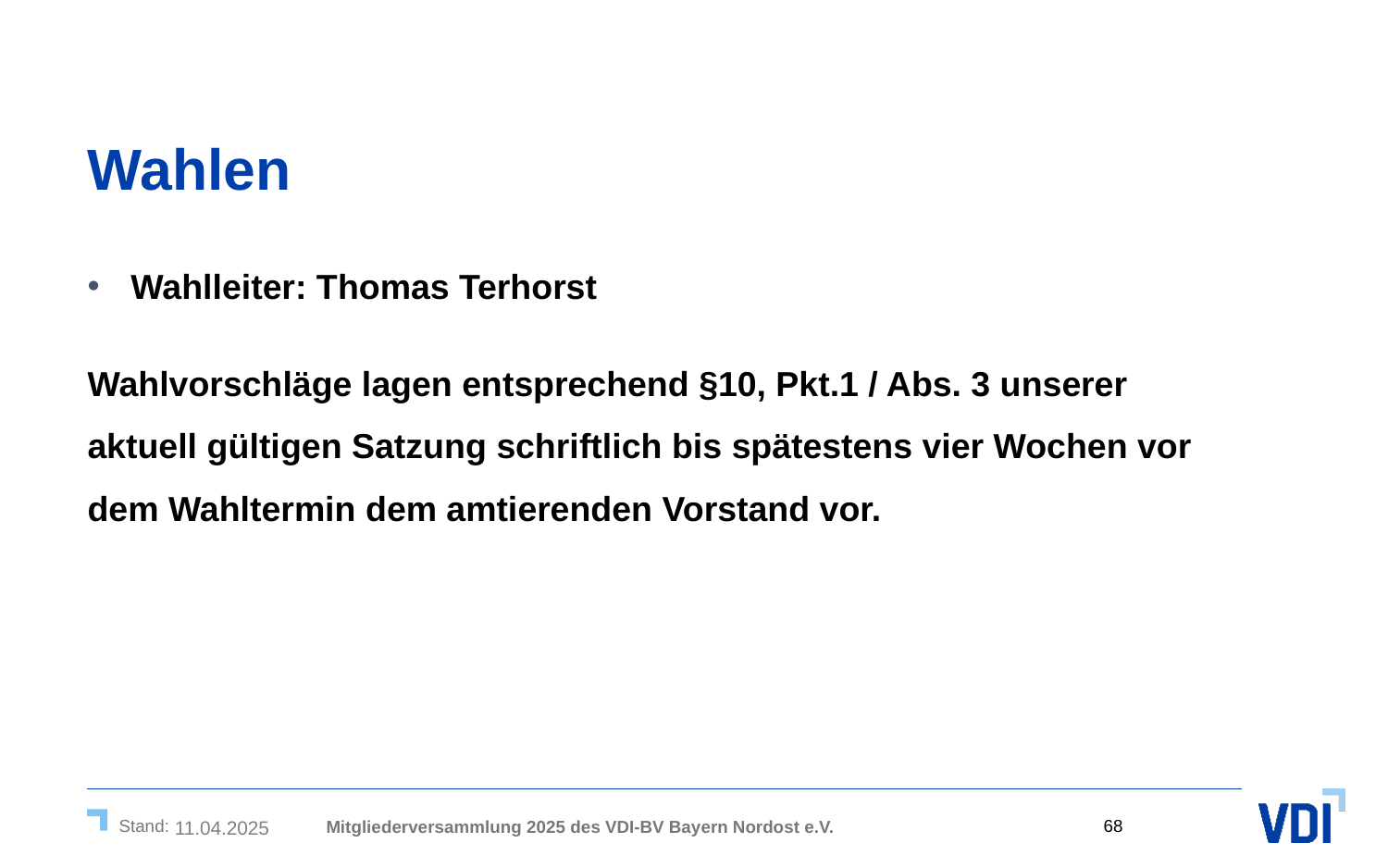

68 /
# Wahlen
Wahlleiter: Thomas Terhorst

Wahlvorschläge lagen entsprechend §10, Pkt.1 / Abs. 3 unserer aktuell gültigen Satzung schriftlich bis spätestens vier Wochen vor dem Wahltermin dem amtierenden Vorstand vor.

Mitgliederversammlung 2025 des VDI-BV Bayern Nordost e.V.
11.04.2025